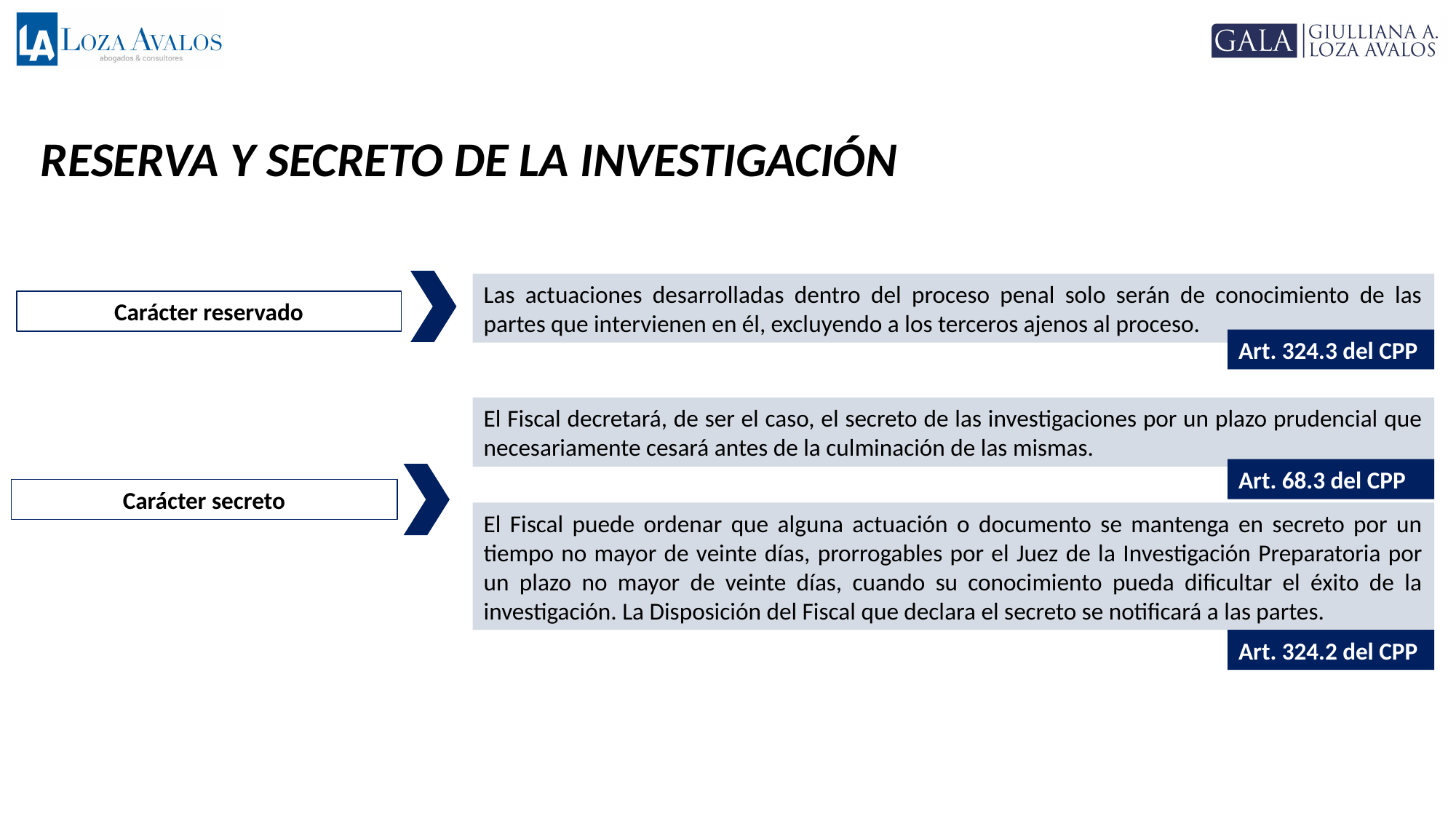

RESERVA Y SECRETO DE LA INVESTIGACIÓN

Las actuaciones desarrolladas dentro del proceso penal solo serán de conocimiento de las partes que intervienen en él, excluyendo a los terceros ajenos al proceso.
Carácter reservado
Art. 324.3 del CPP
El Fiscal decretará, de ser el caso, el secreto de las investigaciones por un plazo prudencial que necesariamente cesará antes de la culminación de las mismas.
Art. 68.3 del CPP

Carácter secreto
El Fiscal puede ordenar que alguna actuación o documento se mantenga en secreto por un tiempo no mayor de veinte días, prorrogables por el Juez de la Investigación Preparatoria por un plazo no mayor de veinte días, cuando su conocimiento pueda dificultar el éxito de la investigación. La Disposición del Fiscal que declara el secreto se notificará a las partes.
Art. 324.2 del CPP